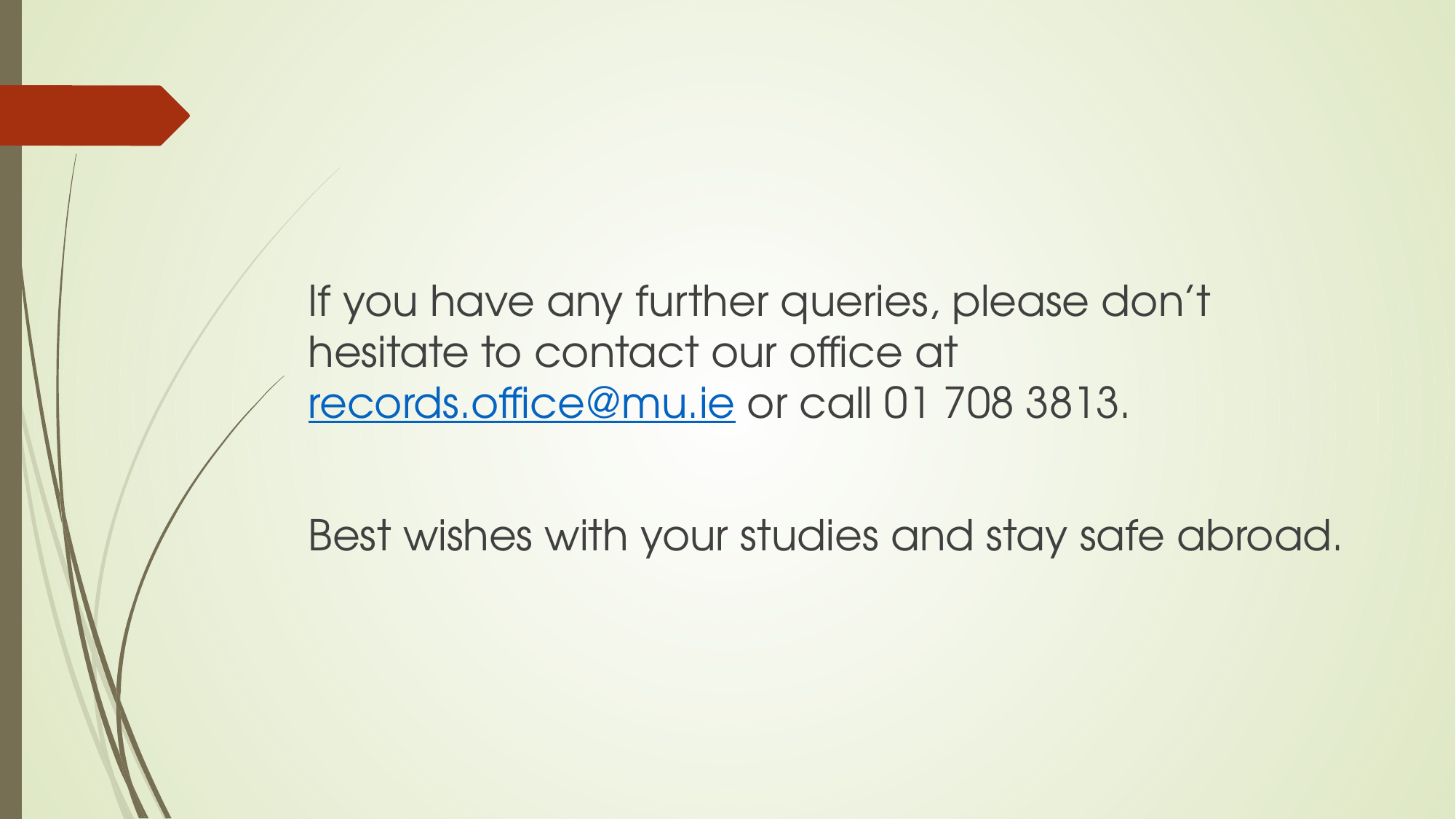

If you have any further queries, please don’t hesitate to contact our office at records.office@mu.ie or call 01 708 3813.

Best wishes with your studies and stay safe abroad.